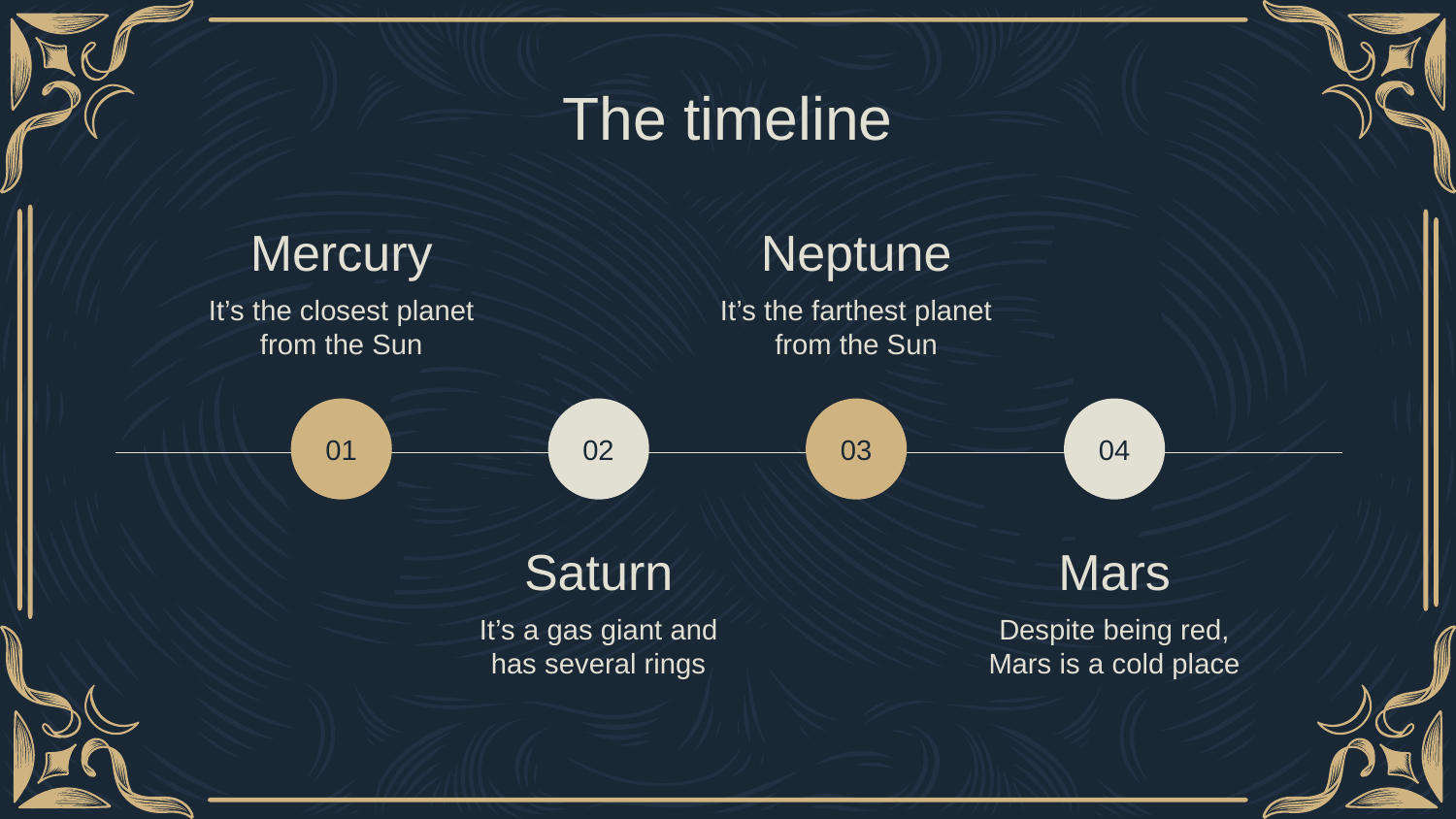

# The timeline
Neptune
Mercury
It’s the closest planet from the Sun
It’s the farthest planet from the Sun
01
02
03
04
Saturn
Mars
It’s a gas giant and has several rings
Despite being red, Mars is a cold place